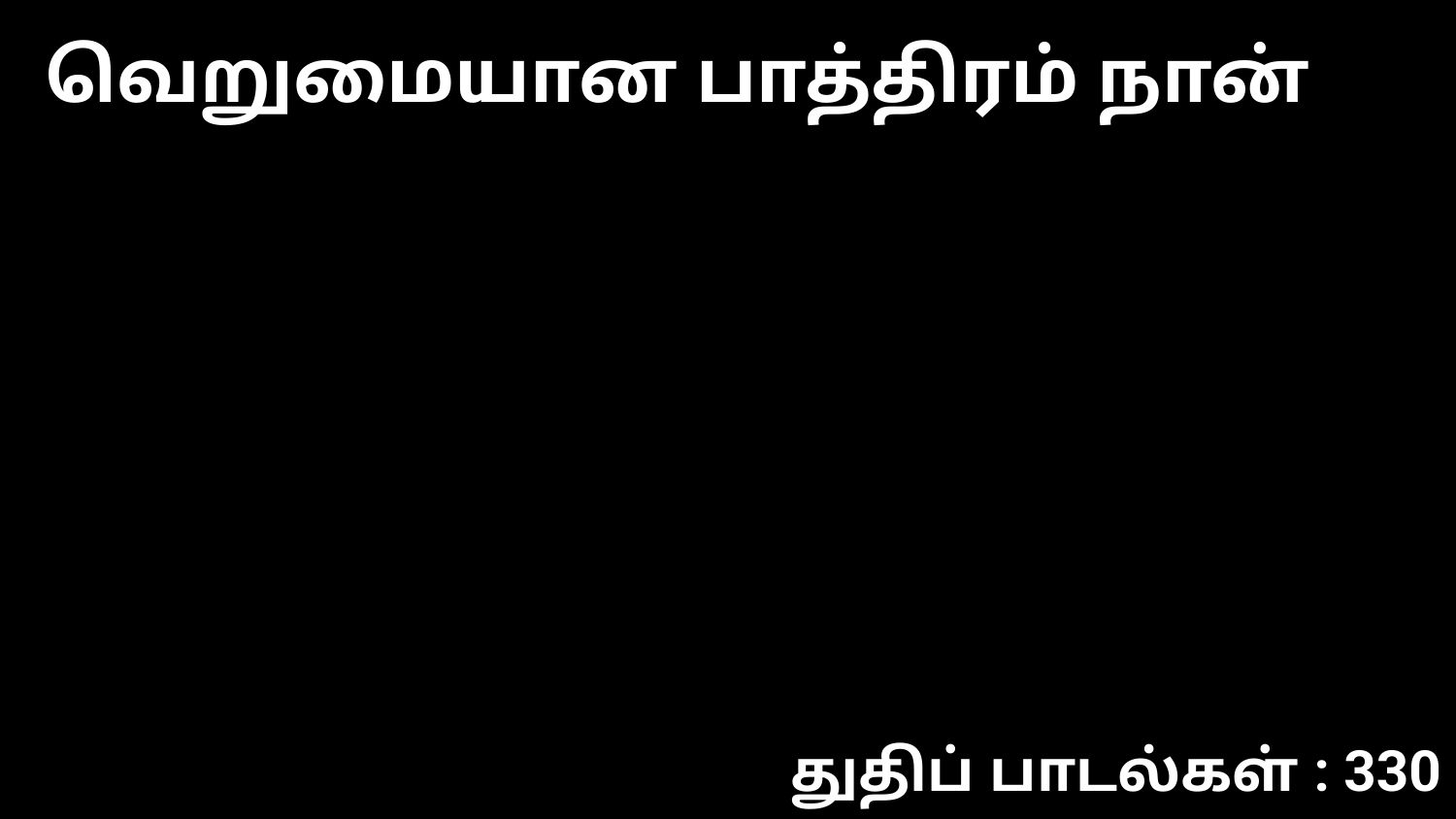

வெறுமையான பாத்திரம் நான்
துதிப் பாடல்கள் : 330